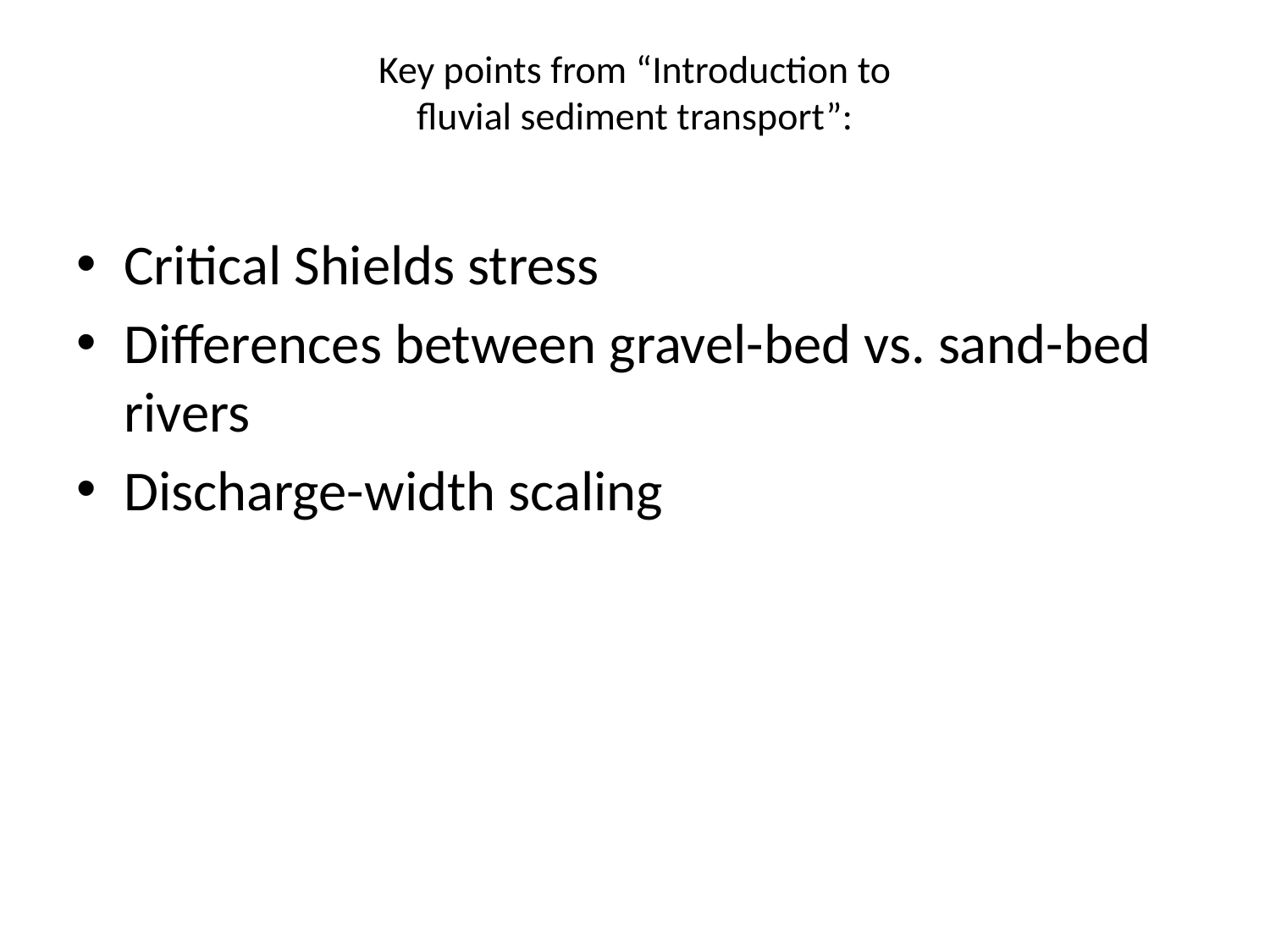

# Key points from “Introduction to fluvial sediment transport”:
Critical Shields stress
Differences between gravel-bed vs. sand-bed rivers
Discharge-width scaling